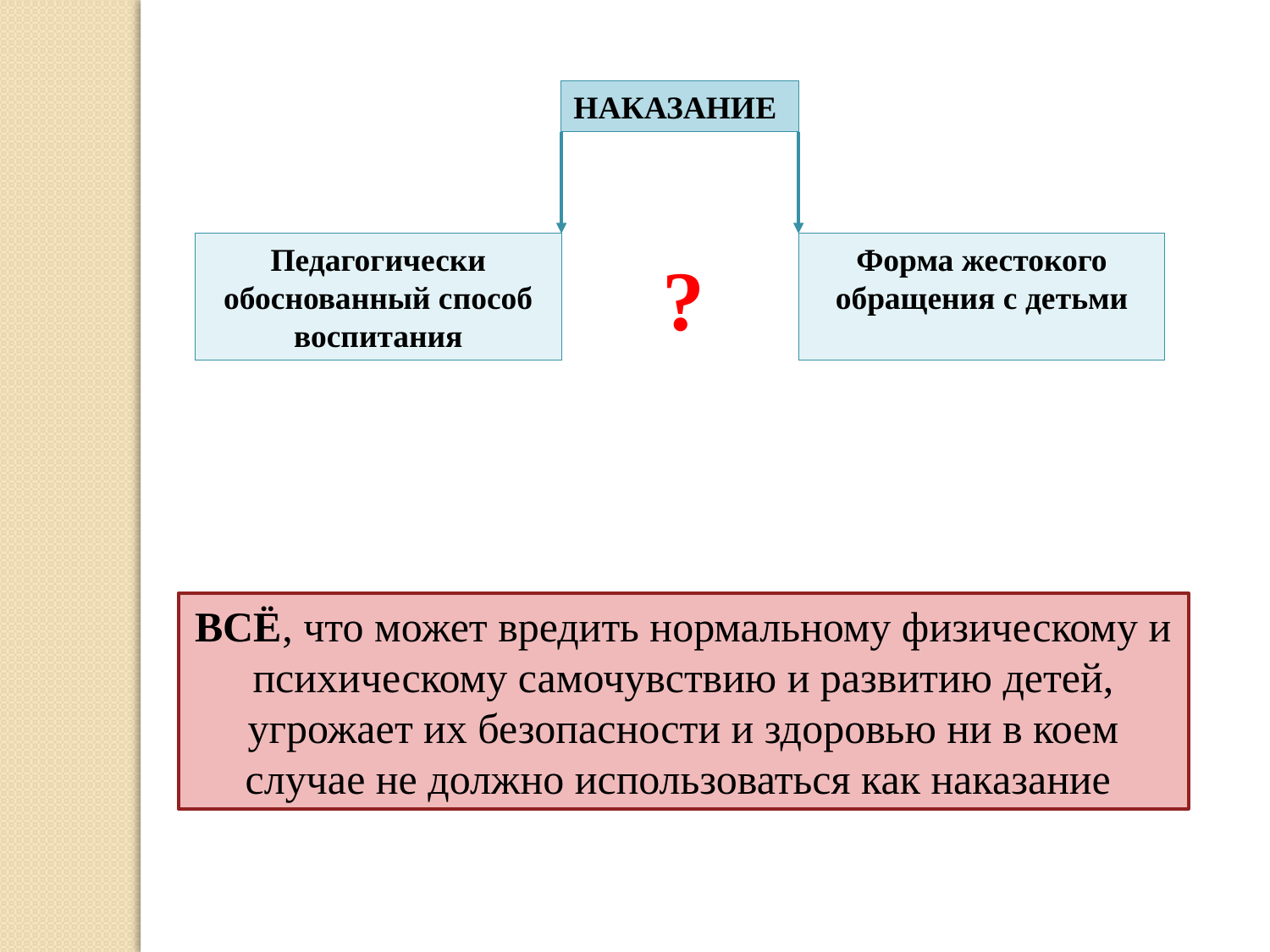

НАКАЗАНИЕ
Педагогически обоснованный способ воспитания
Форма жестокого обращения с детьми

?
ВСЁ, что может вредить нормальному физическому и психическому самочувствию и развитию детей, угрожает их безопасности и здоровью ни в коем случае не должно использоваться как наказание